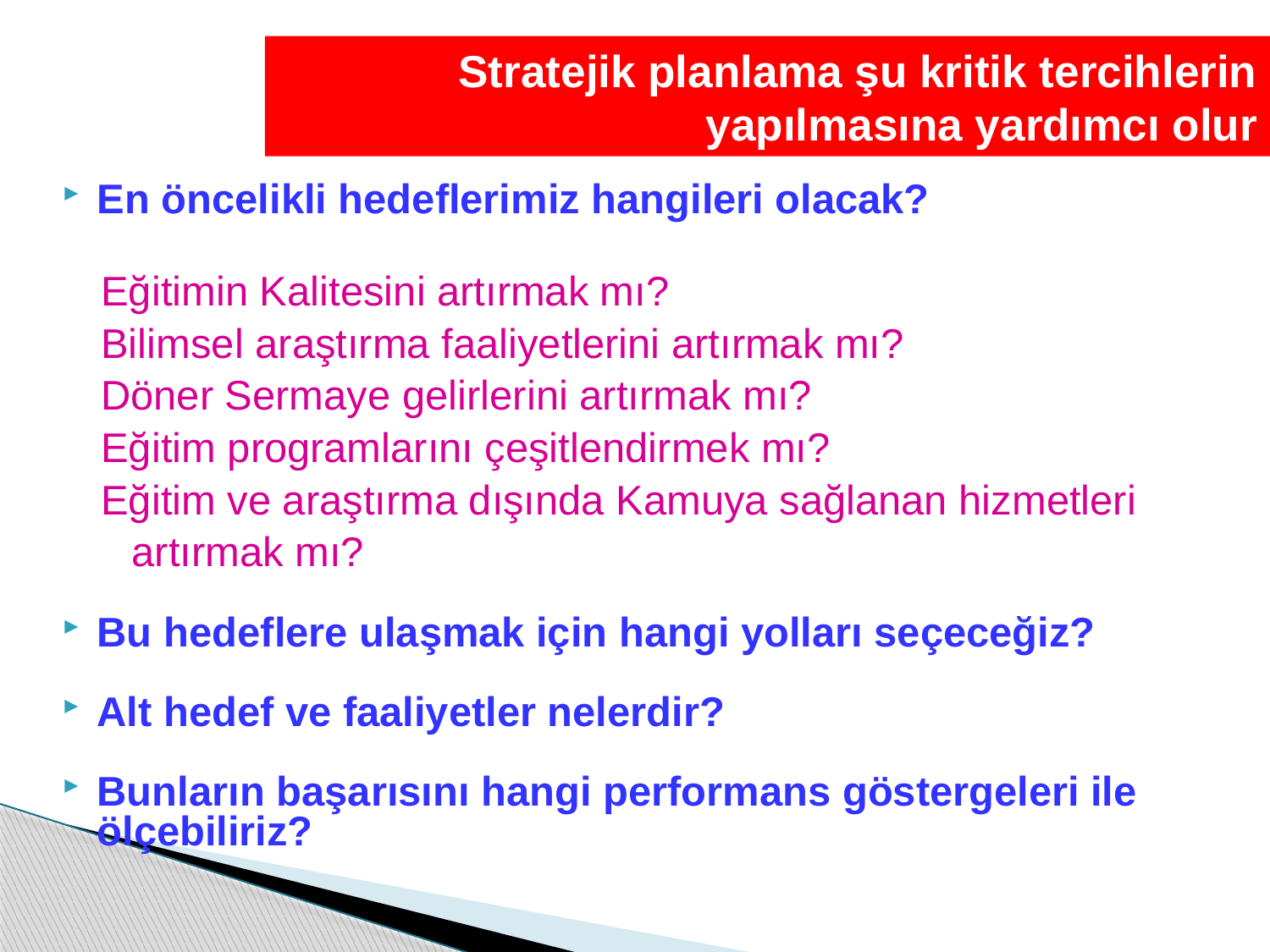

# Stratejik planlama şu kritik tercihlerin yapılmasına yardımcı olur
En öncelikli hedeflerimiz hangileri olacak?

Eğitimin Kalitesini artırmak mı?
Bilimsel araştırma faaliyetlerini artırmak mı?
Döner Sermaye gelirlerini artırmak mı?
Eğitim programlarını çeşitlendirmek mı?
Eğitim ve araştırma dışında Kamuya sağlanan hizmetleri artırmak mı?

Bu hedeflere ulaşmak için hangi yolları seçeceğiz?

Alt hedef ve faaliyetler nelerdir?

Bunların başarısını hangi performans göstergeleri ile ölçebiliriz?